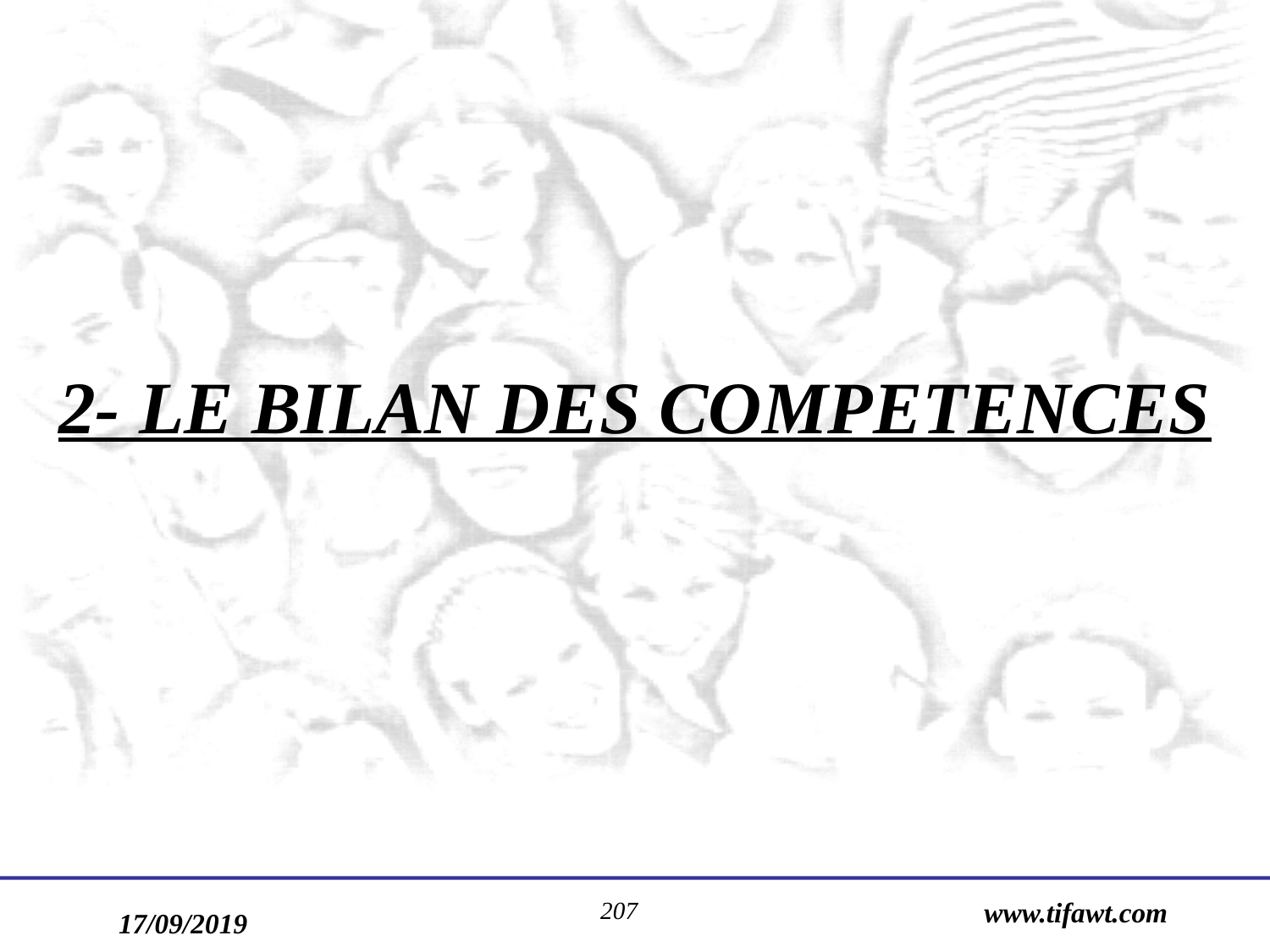

2- LE BILAN DES COMPETENCES
207
www.tifawt.com
17/09/2019